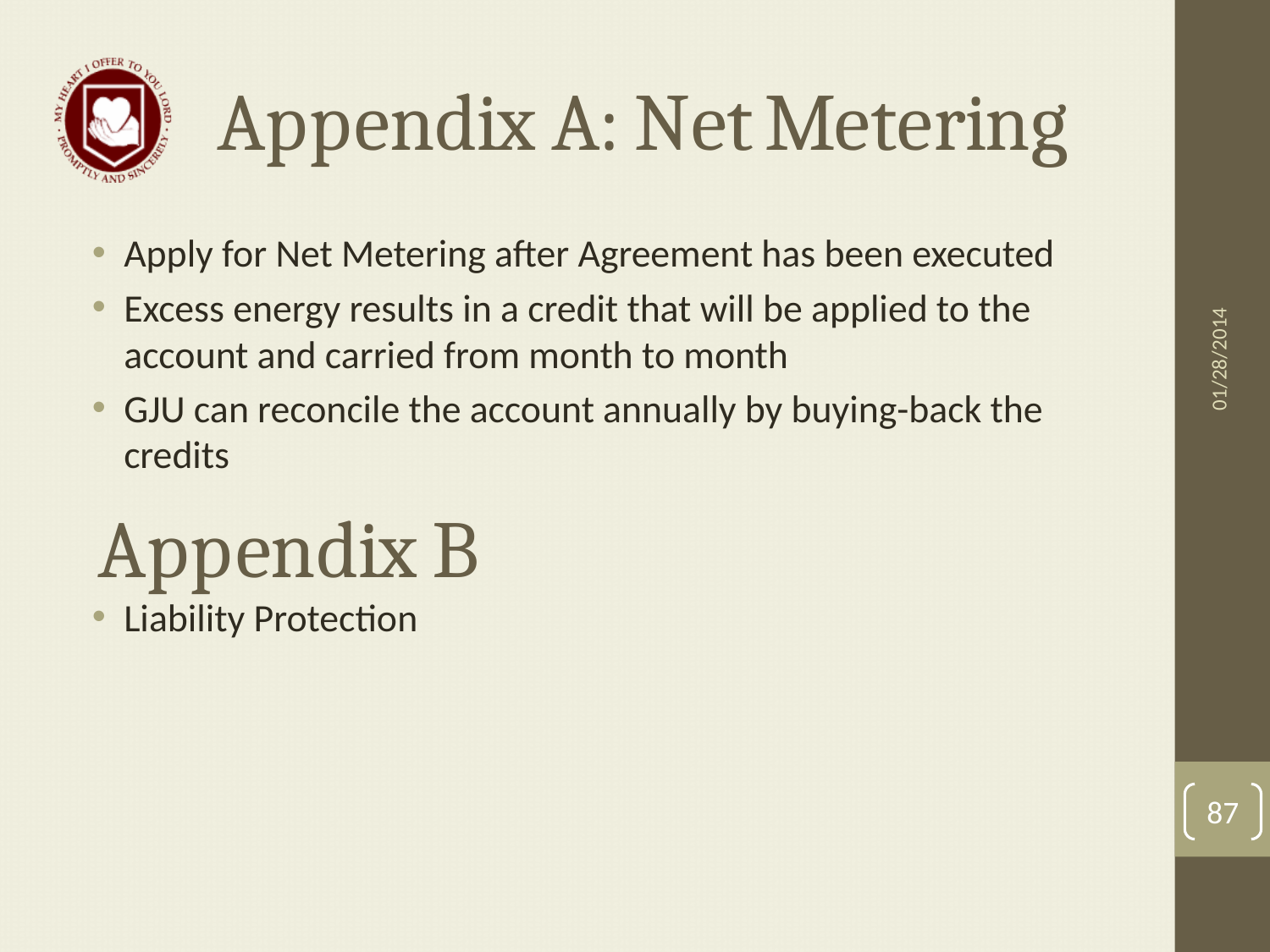

# Appendix A: Net Metering
Apply for Net Metering after Agreement has been executed
Excess energy results in a credit that will be applied to the account and carried from month to month
GJU can reconcile the account annually by buying-back the credits

Liability Protection
01/28/2014
Appendix B
87